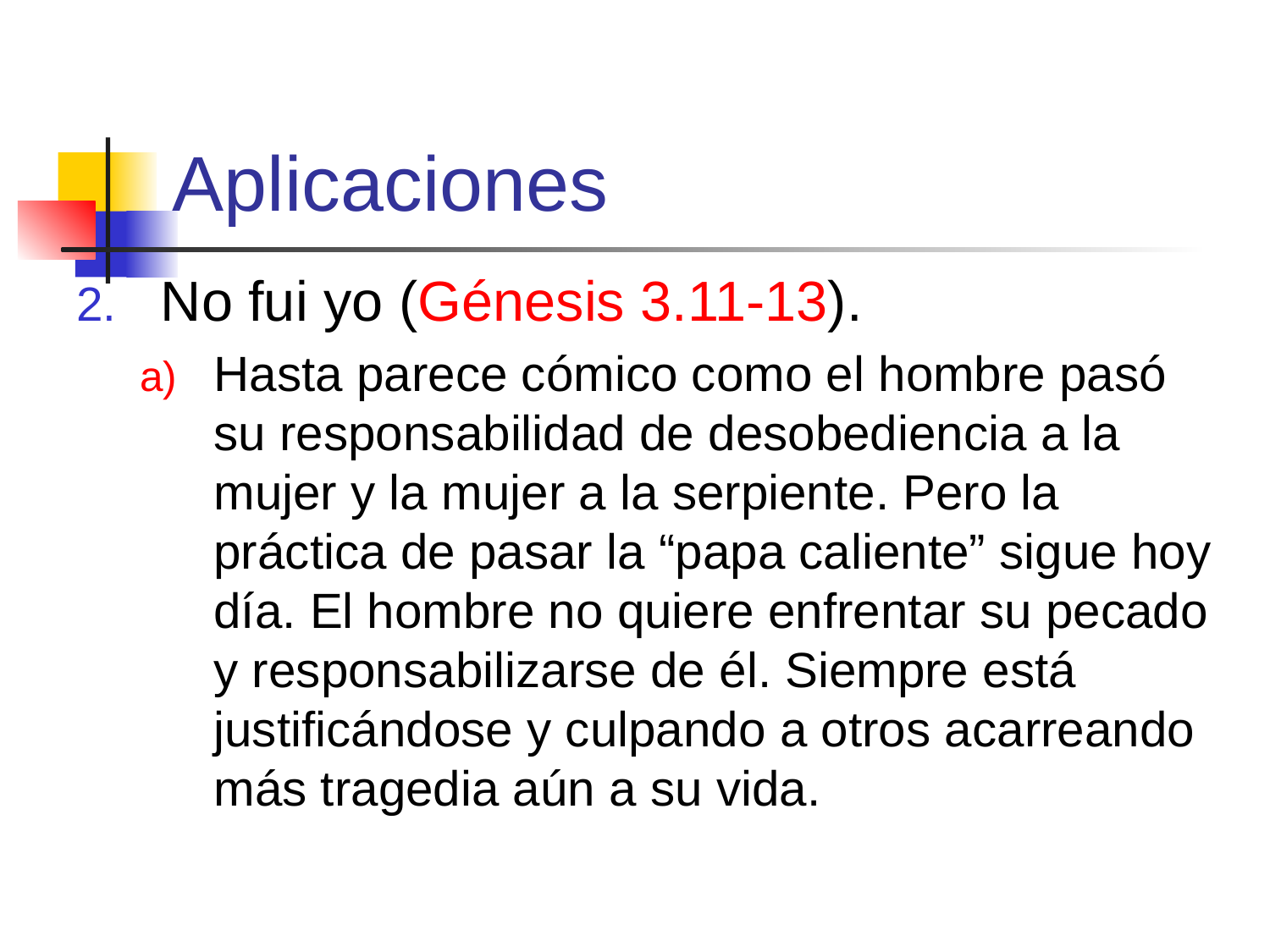

# Aplicaciones
No fui yo (Génesis 3.11-13).
Hasta parece cómico como el hombre pasó su responsabilidad de desobediencia a la mujer y la mujer a la serpiente. Pero la práctica de pasar la “papa caliente” sigue hoy día. El hombre no quiere enfrentar su pecado y responsabilizarse de él. Siempre está justificándose y culpando a otros acarreando más tragedia aún a su vida.